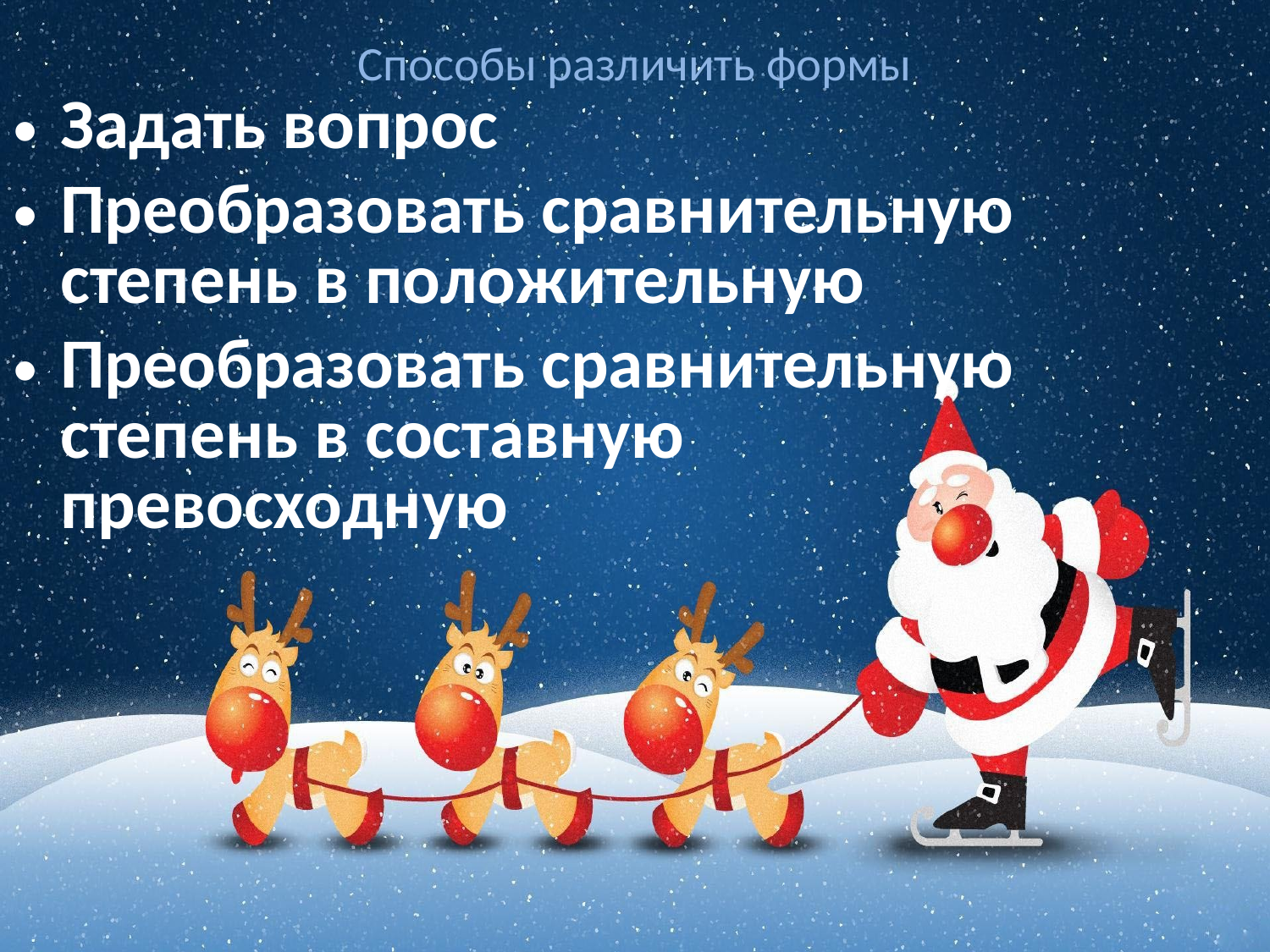

# Способы различить формы
Задать вопрос
Преобразовать сравнительную степень в положительную
Преобразовать сравнительную степень в составную превосходную